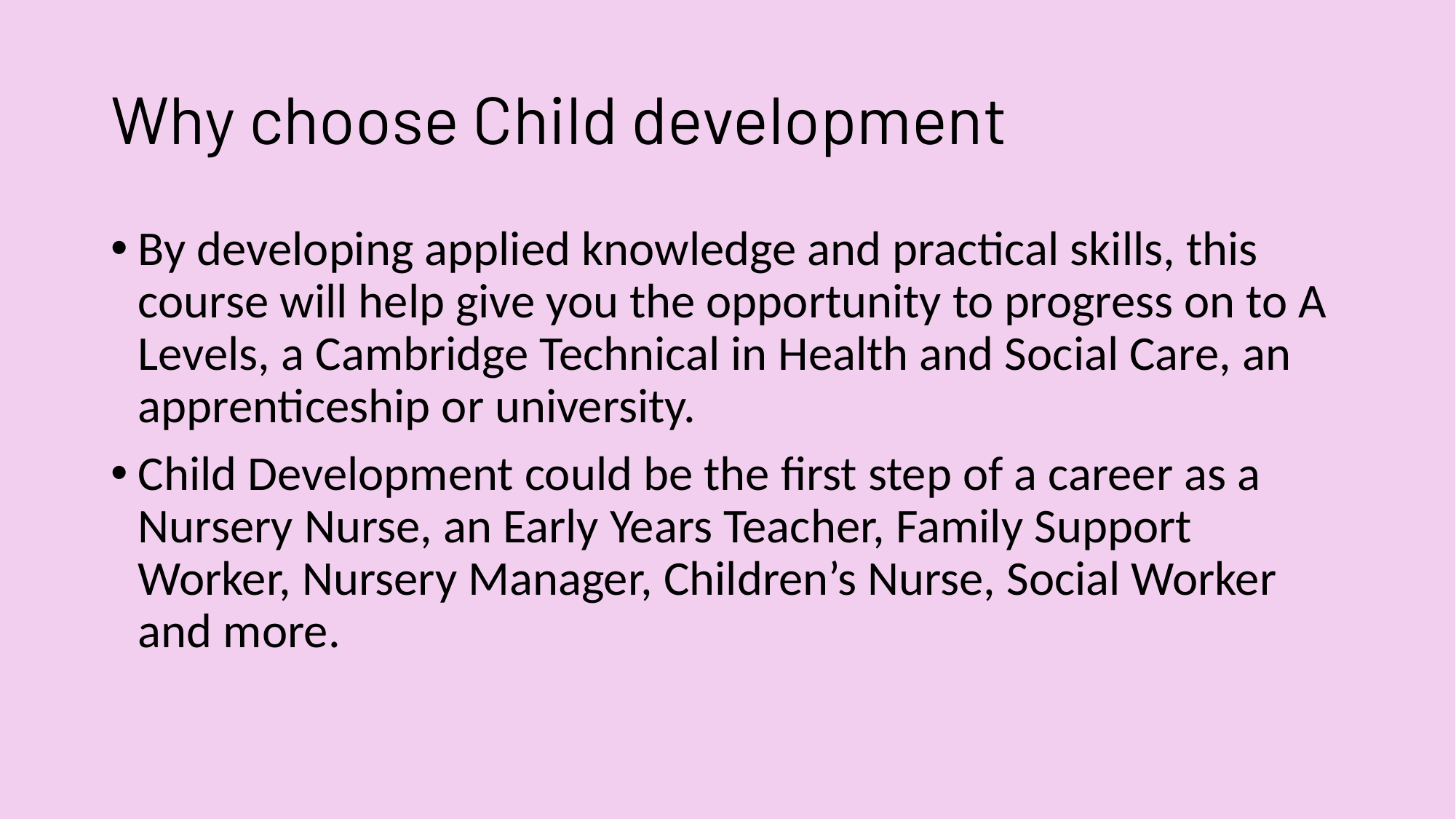

# Why choose Child development
By developing applied knowledge and practical skills, this course will help give you the opportunity to progress on to A Levels, a Cambridge Technical in Health and Social Care, an apprenticeship or university.
Child Development could be the first step of a career as a Nursery Nurse, an Early Years Teacher, Family Support Worker, Nursery Manager, Children’s Nurse, Social Worker and more.